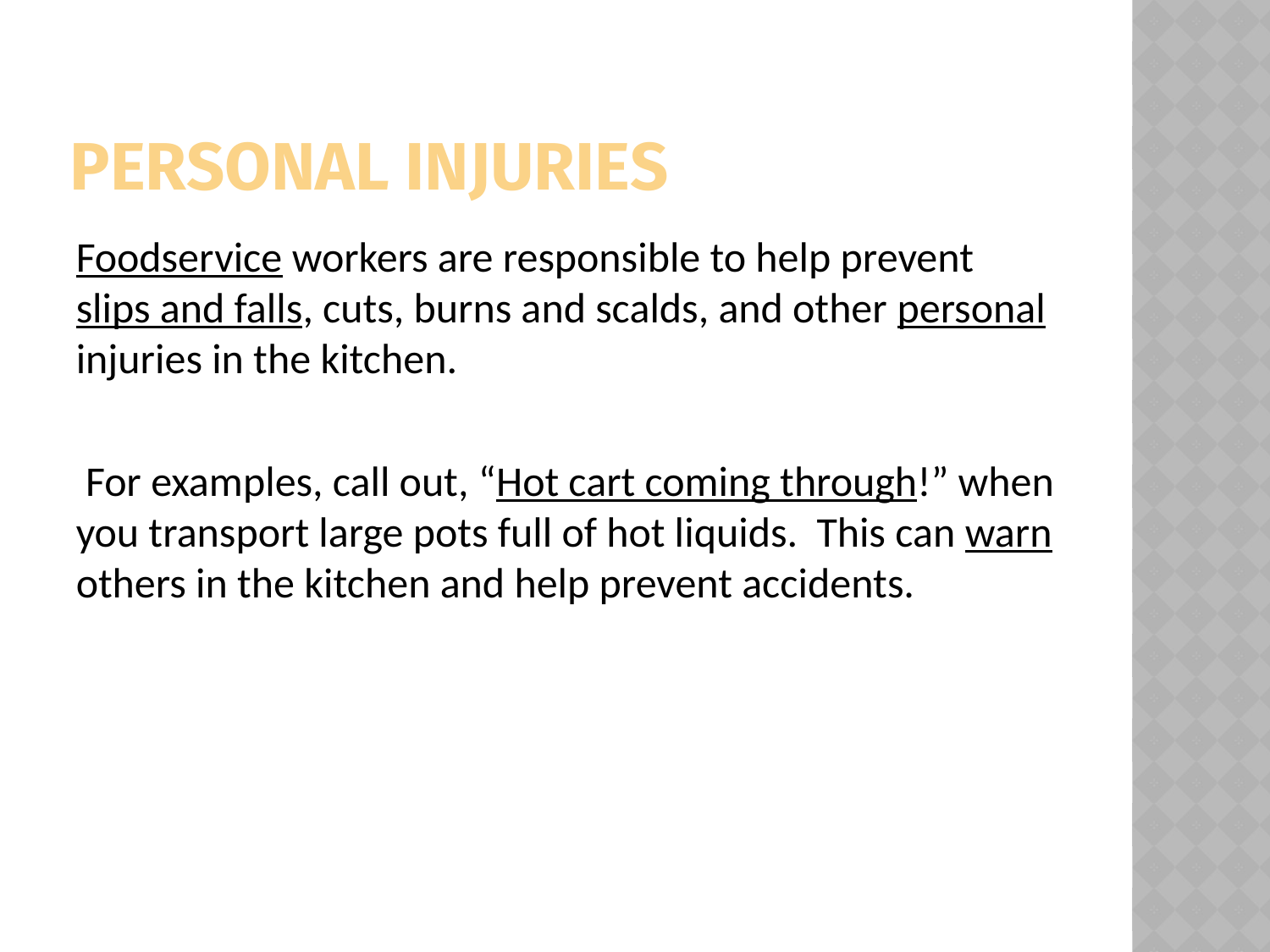

# Personal Injuries
Foodservice workers are responsible to help prevent slips and falls, cuts, burns and scalds, and other personal injuries in the kitchen.

 For examples, call out, “Hot cart coming through!” when you transport large pots full of hot liquids.  This can warn others in the kitchen and help prevent accidents.